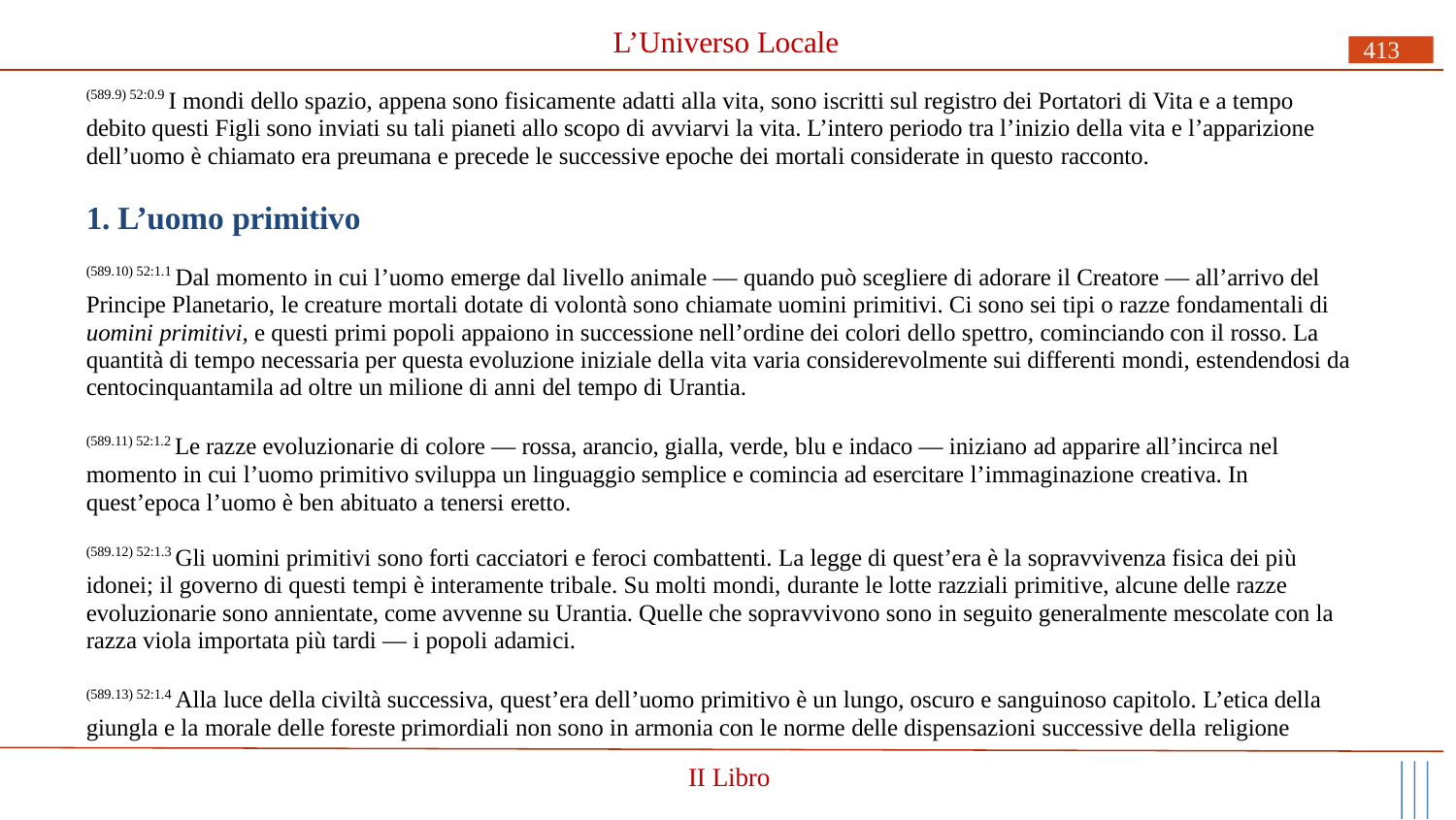

# L’Universo Locale
413

(589.9) 52:0.9 I mondi dello spazio, appena sono fisicamente adatti alla vita, sono iscritti sul registro dei Portatori di Vita e a tempo  debito questi Figli sono inviati su tali pianeti allo scopo di avviarvi la vita. L’intero periodo tra l’inizio della vita e l’apparizione  dell’uomo è chiamato era preumana e precede le successive epoche dei mortali considerate in questo racconto.

1. L’uomo primitivo
(589.10) 52:1.1 Dal momento in cui l’uomo emerge dal livello animale — quando può scegliere di adorare il Creatore — all’arrivo del  Principe Planetario, le creature mortali dotate di volontà sono chiamate uomini primitivi. Ci sono sei tipi o razze fondamentali di  uomini primitivi, e questi primi popoli appaiono in successione nell’ordine dei colori dello spettro, cominciando con il rosso. La  quantità di tempo necessaria per questa evoluzione iniziale della vita varia considerevolmente sui differenti mondi, estendendosi da  centocinquantamila ad oltre un milione di anni del tempo di Urantia.

(589.11) 52:1.2 Le razze evoluzionarie di colore — rossa, arancio, gialla, verde, blu e indaco — iniziano ad apparire all’incirca nel  momento in cui l’uomo primitivo sviluppa un linguaggio semplice e comincia ad esercitare l’immaginazione creativa. In  quest’epoca l’uomo è ben abituato a tenersi eretto.

(589.12) 52:1.3 Gli uomini primitivi sono forti cacciatori e feroci combattenti. La legge di quest’era è la sopravvivenza fisica dei più  idonei; il governo di questi tempi è interamente tribale. Su molti mondi, durante le lotte razziali primitive, alcune delle razze  evoluzionarie sono annientate, come avvenne su Urantia. Quelle che sopravvivono sono in seguito generalmente mescolate con la  razza viola importata più tardi — i popoli adamici.

(589.13) 52:1.4 Alla luce della civiltà successiva, quest’era dell’uomo primitivo è un lungo, oscuro e sanguinoso capitolo. L’etica della  giungla e la morale delle foreste primordiali non sono in armonia con le norme delle dispensazioni successive della religione

II Libro